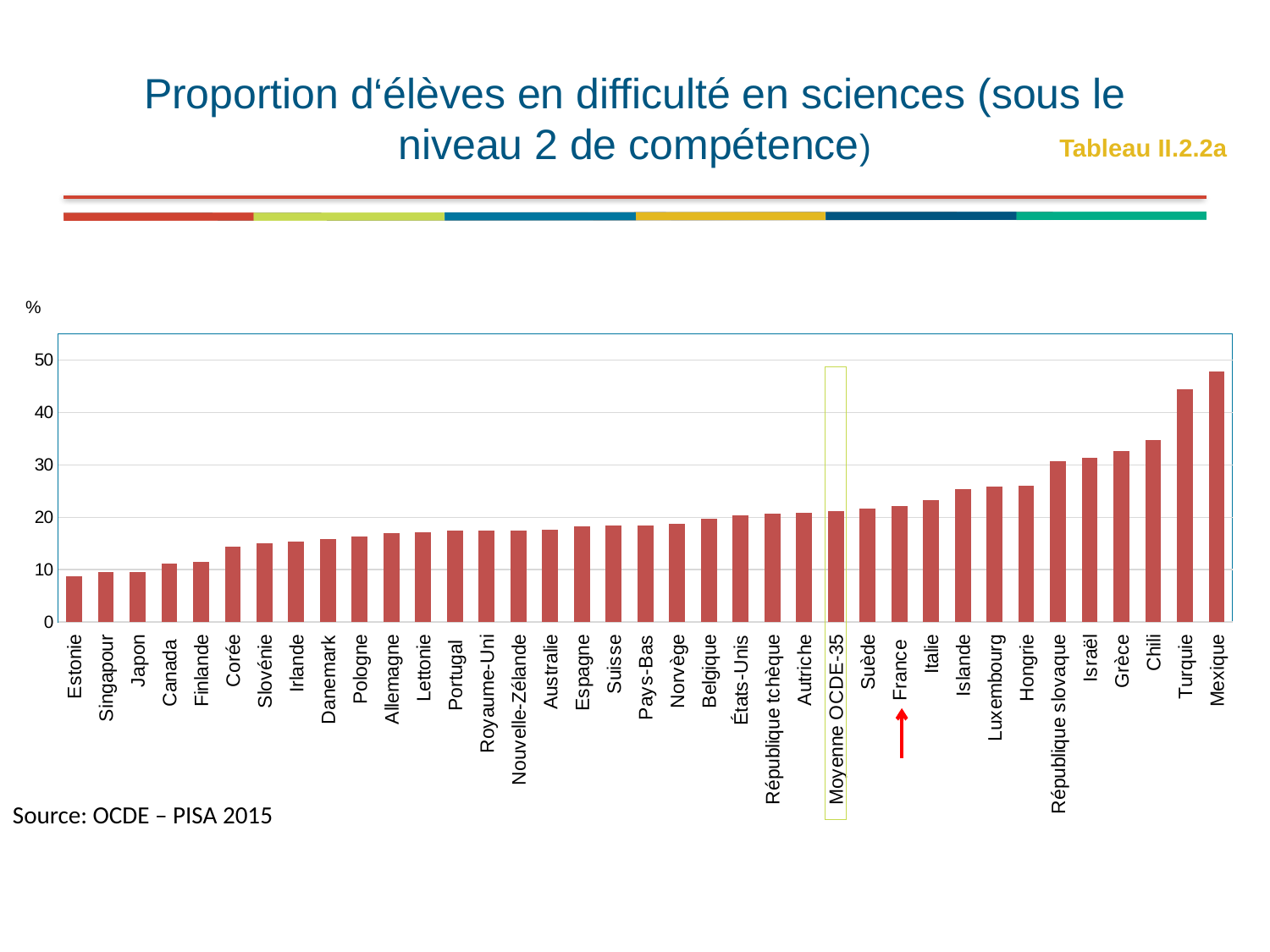

# Proportion d‘élèves en difficulté en sciences (sous le niveau 2 de compétence)
Tableau II.2.2a

### Chart

| Category | 2015 |
|---|---|
| Estonie | 8.8 |
| Singapour | 9.6 |
| Japon | 9.6 |
| Canada  | 11.1 |
| Finlande | 11.5 |
| Corée | 14.4 |
| Slovénie | 15.0 |
| Irlande | 15.3 |
| Danemark | 15.9 |
| Pologne | 16.3 |
| Allemagne | 17.0 |
| Lettonie | 17.2 |
| Portugal  | 17.4 |
| Royaume-Uni | 17.4 |
| Nouvelle-Zélande | 17.4 |
| Australie | 17.6 |
| Espagne | 18.3 |
| Suisse | 18.5 |
| Pays-Bas | 18.5 |
| Norvège | 18.7 |
| Belgique | 19.8 |
| États-Unis | 20.3 |
| République tchèque | 20.7 |
| Autriche | 20.8 |
| Moyenne OCDE-35 | 21.2 |
| Suède | 21.6 |
| France  | 22.1 |
| Italie | 23.2 |
| Islande | 25.3 |
| Luxembourg | 25.9 |
| Hongrie | 26.0 |
| République slovaque | 30.7 |
| Israël | 31.4 |
| Grèce | 32.7 |
| Chili | 34.8 |
| Turquie | 44.5 |
| Mexique | 47.8 |
Source: OCDE – PISA 2015